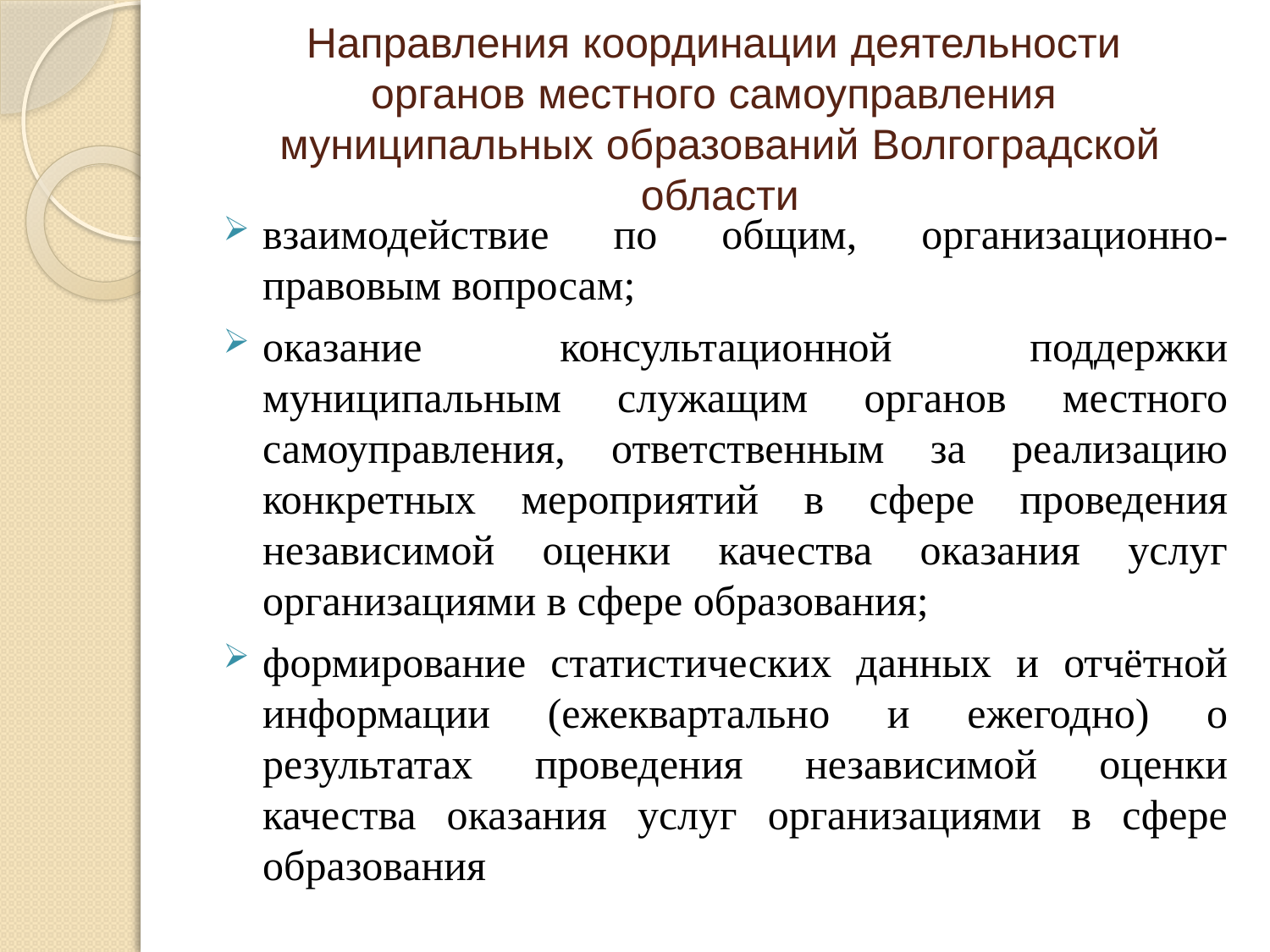

# Направления координации деятельности органов местного самоуправления муниципальных образований Волгоградской области
взаимодействие по общим, организационно-правовым вопросам;
оказание консультационной поддержки муниципальным служащим органов местного самоуправления, ответственным за реализацию конкретных мероприятий в сфере проведения независимой оценки качества оказания услуг организациями в сфере образования;
формирование статистических данных и отчётной информации (ежеквартально и ежегодно) о результатах проведения независимой оценки качества оказания услуг организациями в сфере образования